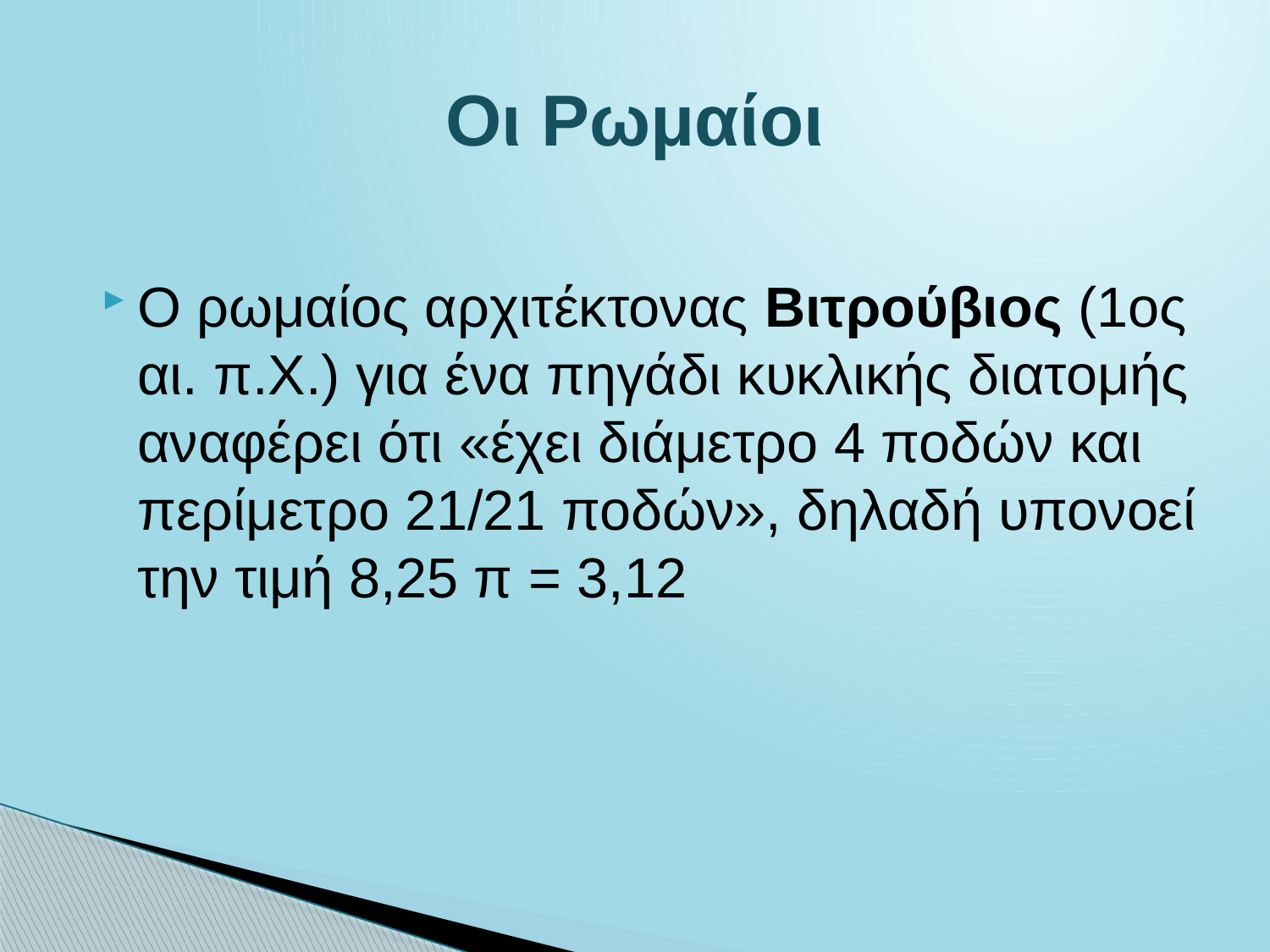

# Οι Ρωμαίοι
O ρωμαίος αρχιτέκτονας Βιτρούβιος (1ος αι. π.Χ.) για ένα πηγάδι κυκλικής διατομής αναφέρει ότι «έχει διάμετρο 4 ποδών και περίμετρο 21/21 ποδών», δηλαδή υπονοεί την τιμή 8,25 π = 3,12